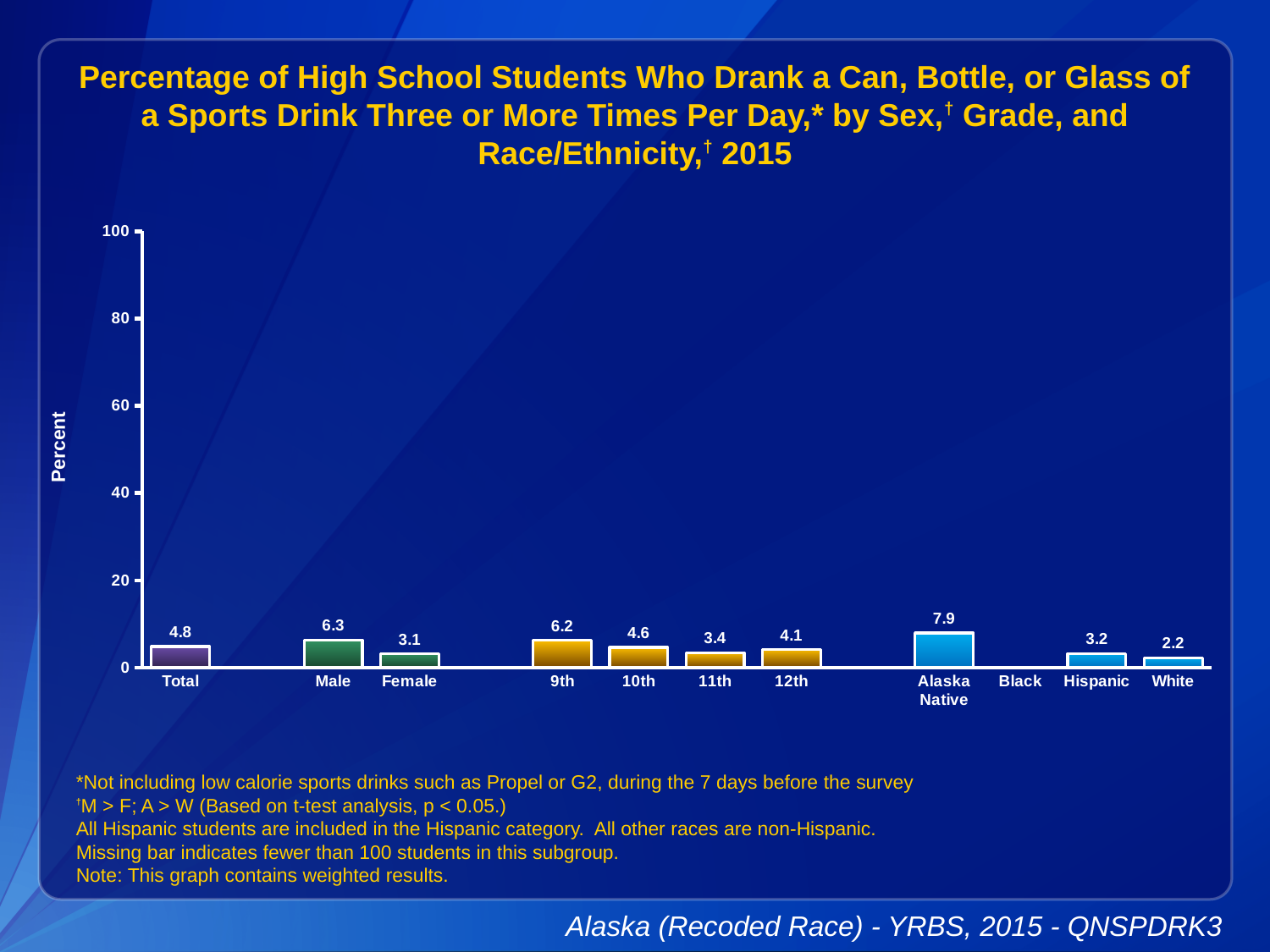

Percentage of High School Students Who Drank a Can, Bottle, or Glass of a Sports Drink Three or More Times Per Day,* by Sex,† Grade, and Race/Ethnicity,† 2015

### Chart

| Category | Series 1 |
|---|---|
| Total | 4.8 |
|  | None |
| Male | 6.3 |
| Female | 3.1 |
|  | None |
| 9th | 6.2 |
| 10th | 4.6 |
| 11th | 3.4 |
| 12th | 4.1 |
|  | None |
| Alaska Native | 7.9 |
| Black | None |
| Hispanic | 3.2 |
| White | 2.2 |
*Not including low calorie sports drinks such as Propel or G2, during the 7 days before the survey
†M > F; A > W (Based on t-test analysis, p < 0.05.)
All Hispanic students are included in the Hispanic category.  All other races are non-Hispanic.
Missing bar indicates fewer than 100 students in this subgroup.
Note: This graph contains weighted results.
Alaska (Recoded Race) - YRBS, 2015 - QNSPDRK3